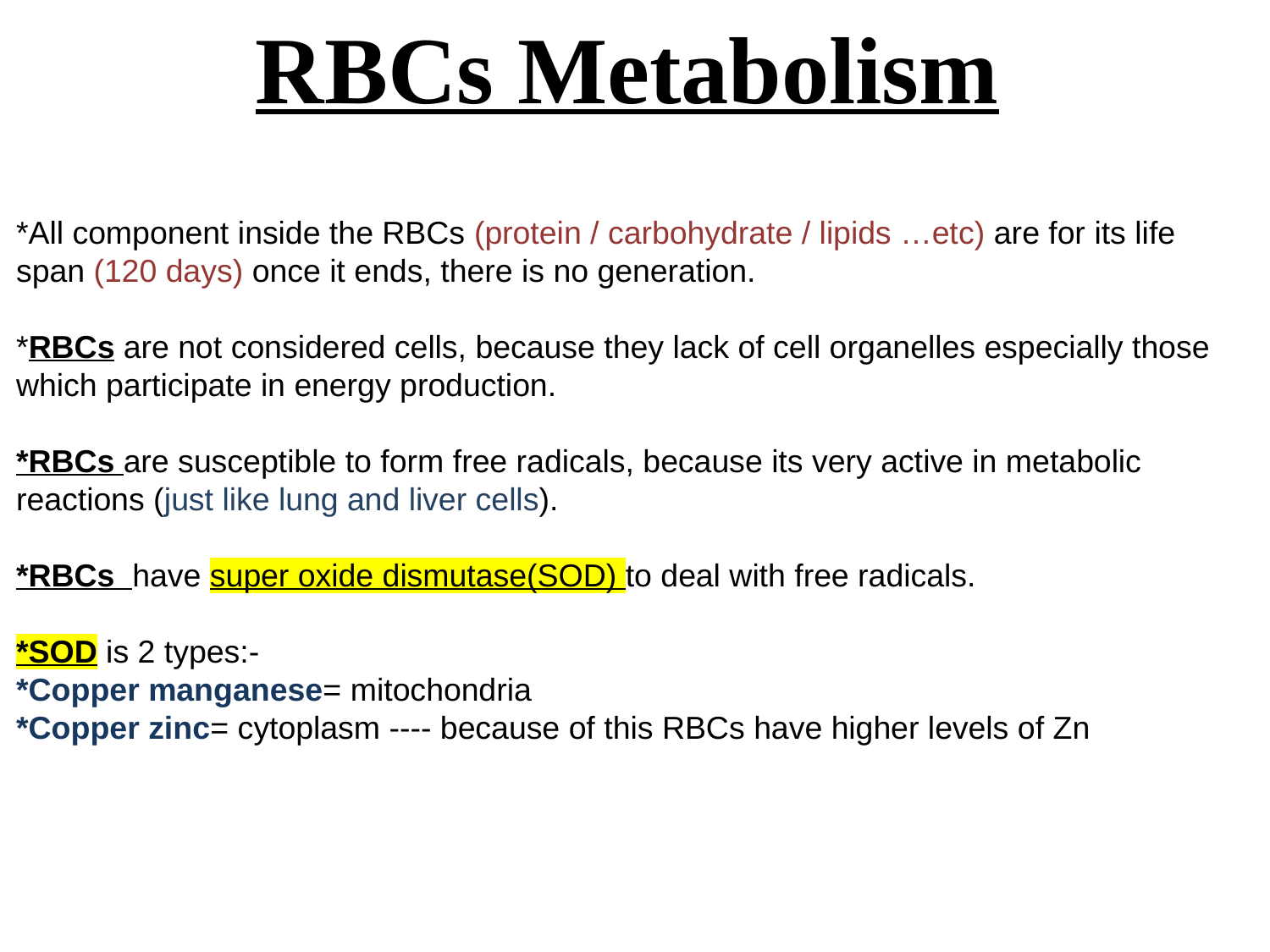

RBCs Metabolism
#
*All component inside the RBCs (protein / carbohydrate / lipids …etc) are for its life span (120 days) once it ends, there is no generation.

*RBCs are not considered cells, because they lack of cell organelles especially those which participate in energy production.

*RBCs are susceptible to form free radicals, because its very active in metabolic reactions (just like lung and liver cells).

*RBCs  have super oxide dismutase(SOD) to deal with free radicals.

*SOD is 2 types:-
*Copper manganese= mitochondria
*Copper zinc= cytoplasm ---- because of this RBCs have higher levels of Zn